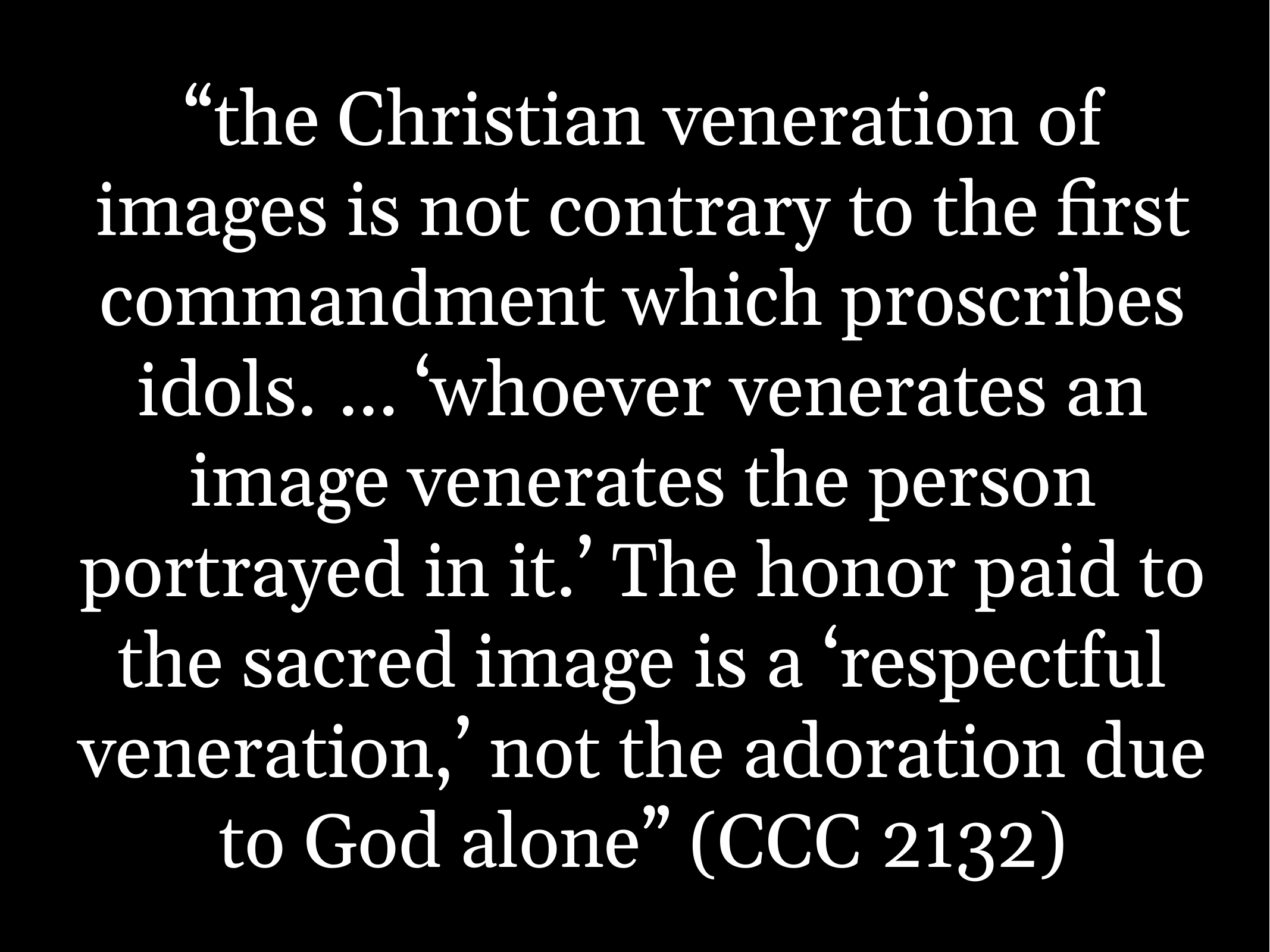

# “the Christian veneration of images is not contrary to the first commandment which proscribes idols. … ‘whoever venerates an image venerates the person portrayed in it.’ The honor paid to the sacred image is a ‘respectful veneration,’ not the adoration due to God alone” (CCC 2132)